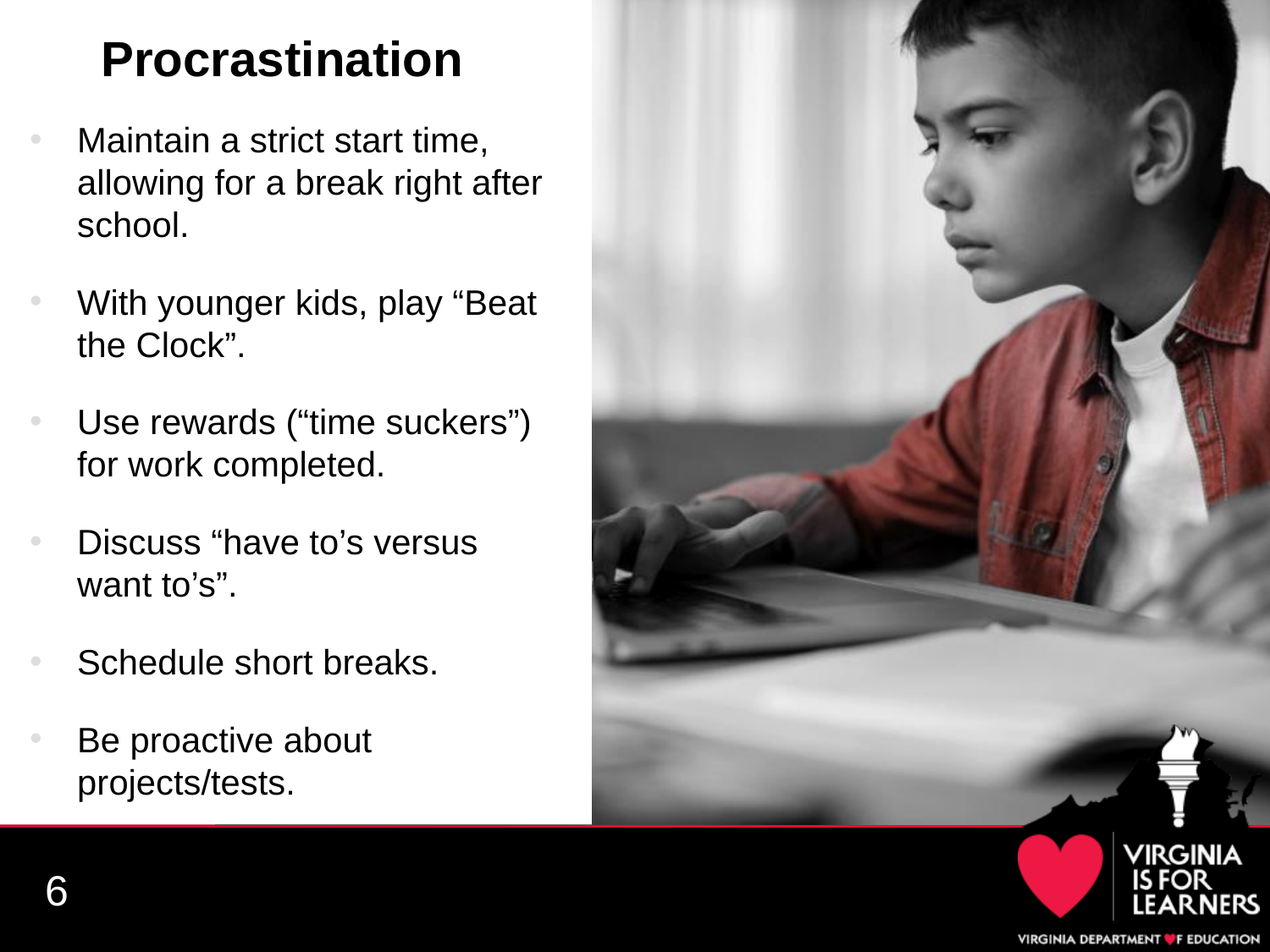

# Procrastination
Maintain a strict start time, allowing for a break right after school.
With younger kids, play “Beat the Clock”.
Use rewards (“time suckers”) for work completed.
Discuss “have to’s versus want to’s”.
Schedule short breaks.
Be proactive about projects/tests.